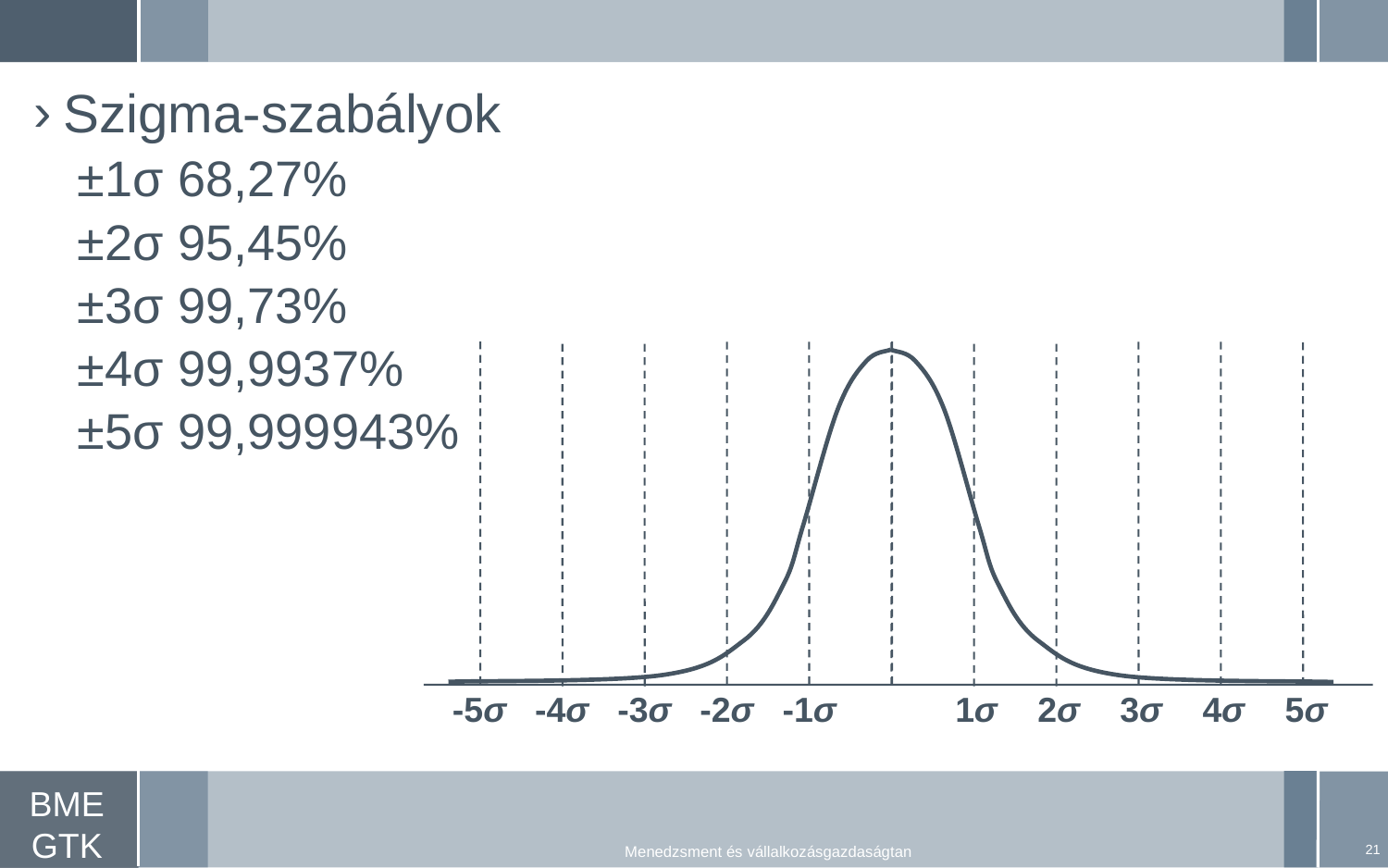

Szigma-szabályok
±1σ 68,27%
±2σ 95,45%
±3σ 99,73%
±4σ 99,9937%
±5σ 99,999943%

-5σ
-4σ
-3σ
-2σ
-1σ
1σ
2σ
3σ
4σ
5σ

21
Menedzsment és vállalkozásgazdaságtan